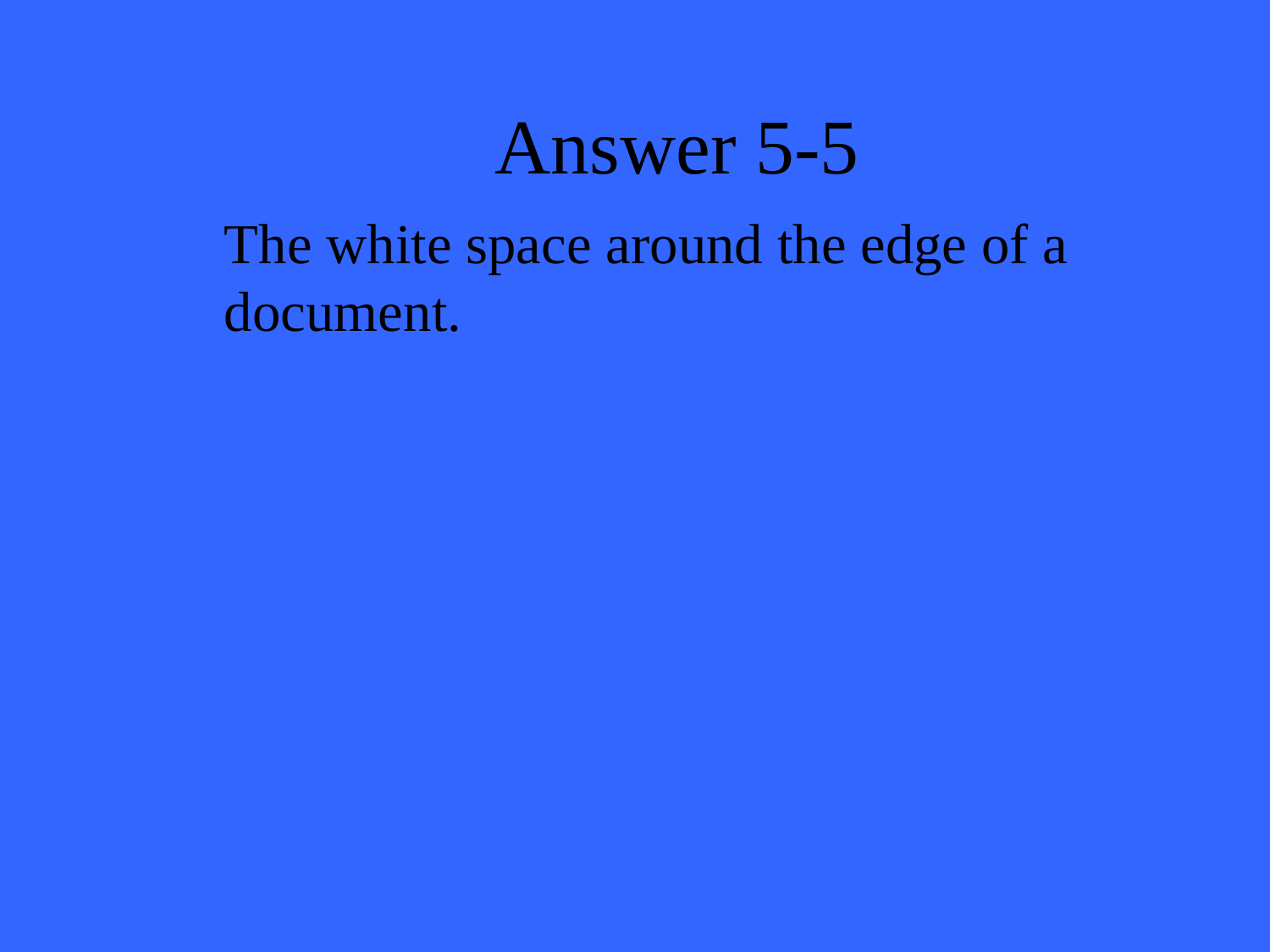

# Answer 5-5
The white space around the edge of a document.